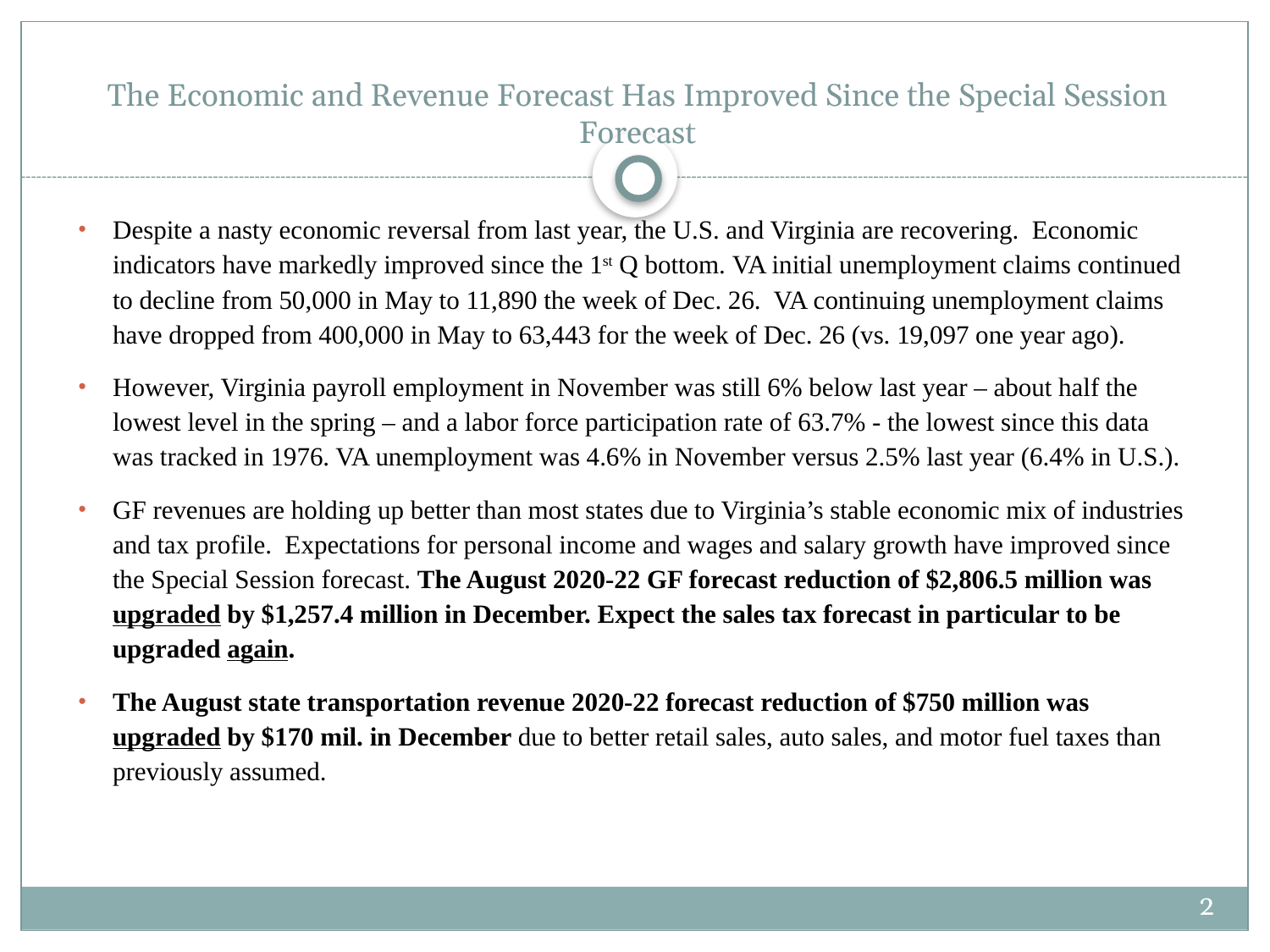

# The Economic and Revenue Forecast Has Improved Since the Special Session Forecast
2
Despite a nasty economic reversal from last year, the U.S. and Virginia are recovering.  Economic indicators have markedly improved since the 1st Q bottom. VA initial unemployment claims continued to decline from 50,000 in May to 11,890 the week of Dec. 26.  VA continuing unemployment claims have dropped from 400,000 in May to 63,443 for the week of Dec. 26 (vs. 19,097 one year ago).
However, Virginia payroll employment in November was still 6% below last year – about half the lowest level in the spring – and a labor force participation rate of 63.7% - the lowest since this data was tracked in 1976. VA unemployment was 4.6% in November versus 2.5% last year (6.4% in U.S.).
GF revenues are holding up better than most states due to Virginia’s stable economic mix of industries and tax profile.  Expectations for personal income and wages and salary growth have improved since the Special Session forecast. The August 2020-22 GF forecast reduction of $2,806.5 million was upgraded by $1,257.4 million in December. Expect the sales tax forecast in particular to be upgraded again.
The August state transportation revenue 2020-22 forecast reduction of $750 million was upgraded by $170 mil. in December due to better retail sales, auto sales, and motor fuel taxes than previously assumed.